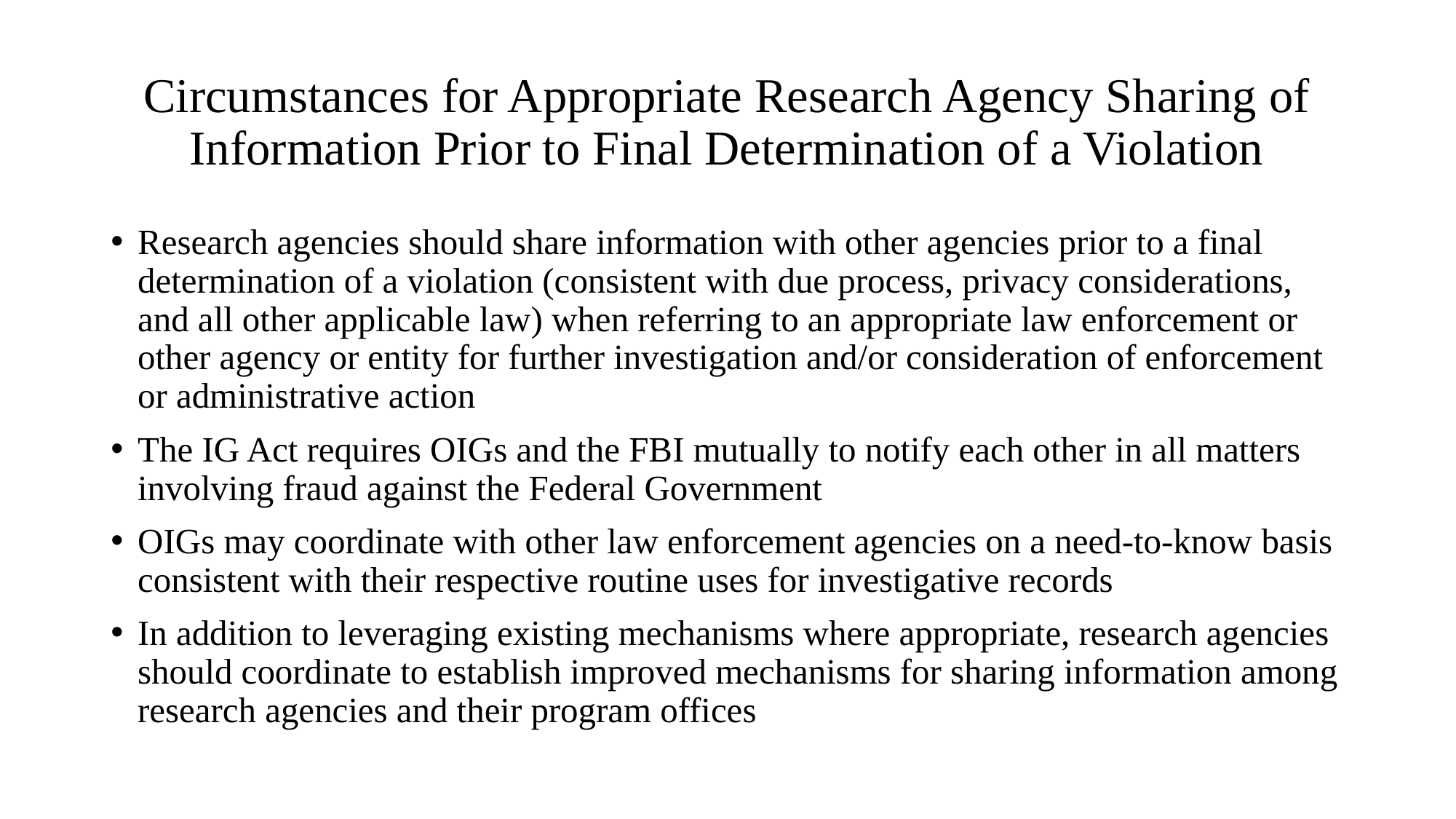

# Circumstances for Appropriate Research Agency Sharing of Information Prior to Final Determination of a Violation
Research agencies should share information with other agencies prior to a final determination of a violation (consistent with due process, privacy considerations, and all other applicable law) when referring to an appropriate law enforcement or other agency or entity for further investigation and/or consideration of enforcement or administrative action
The IG Act requires OIGs and the FBI mutually to notify each other in all matters involving fraud against the Federal Government
OIGs may coordinate with other law enforcement agencies on a need-to-know basis consistent with their respective routine uses for investigative records
In addition to leveraging existing mechanisms where appropriate, research agencies should coordinate to establish improved mechanisms for sharing information among research agencies and their program offices